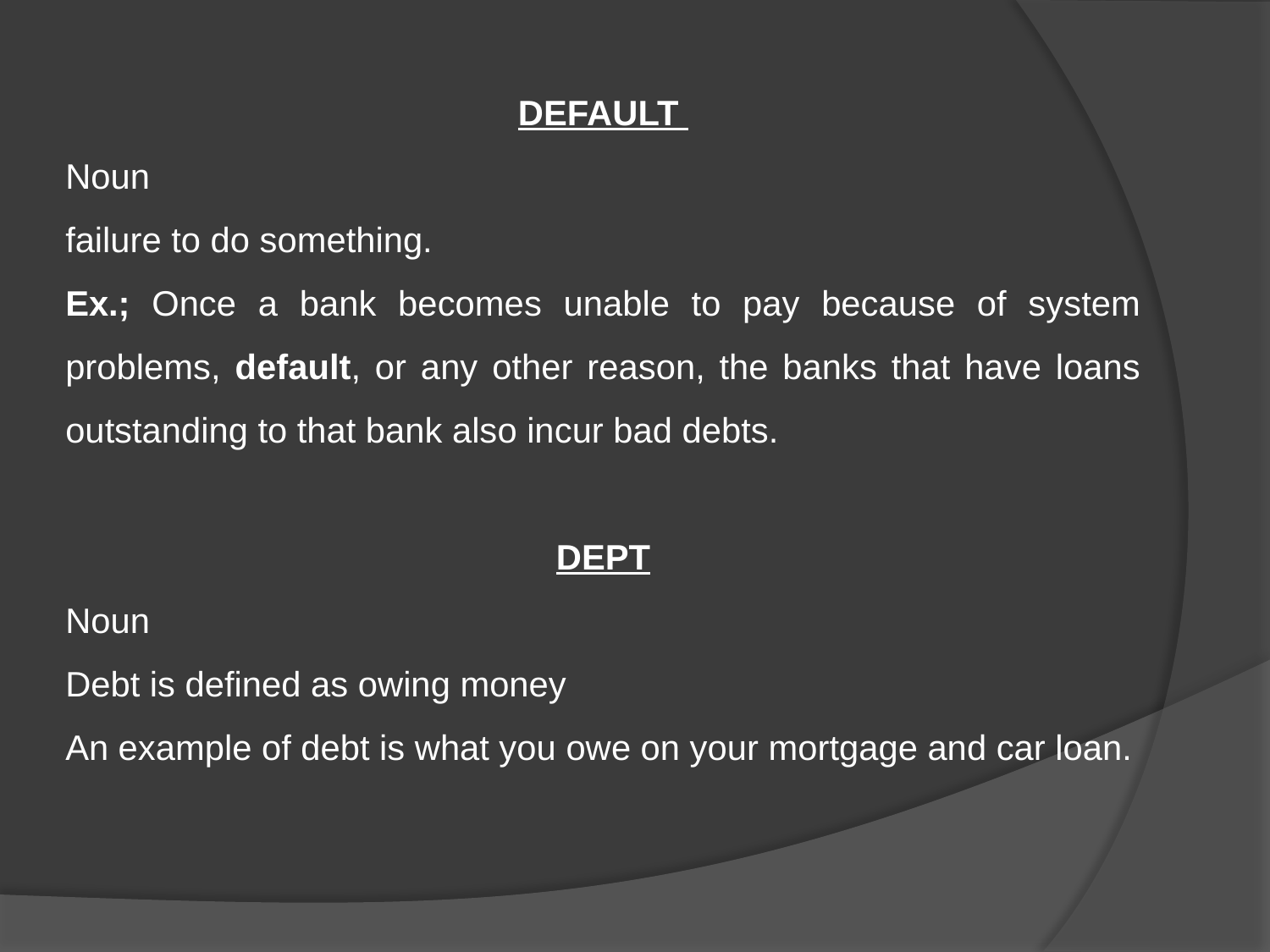

DEFAULT
Noun
failure to do something.
Ex.; Once a bank becomes unable to pay because of system problems, default, or any other reason, the banks that have loans outstanding to that bank also incur bad debts.

DEPT
Noun
Debt is defined as owing money
An example of debt is what you owe on your mortgage and car loan.